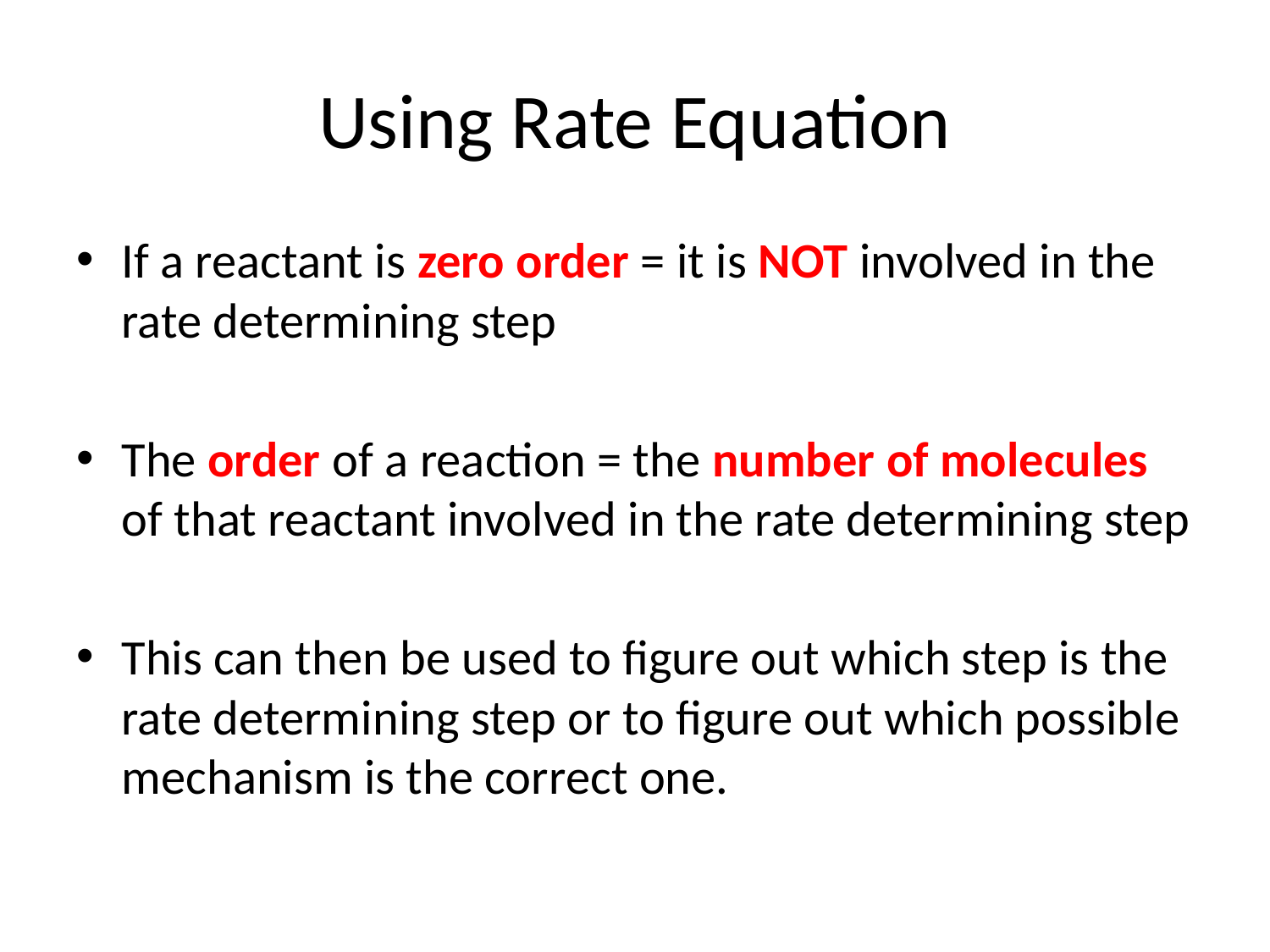

# Using Rate Equation
If a reactant is zero order = it is NOT involved in the rate determining step

The order of a reaction = the number of molecules of that reactant involved in the rate determining step

This can then be used to figure out which step is the rate determining step or to figure out which possible mechanism is the correct one.